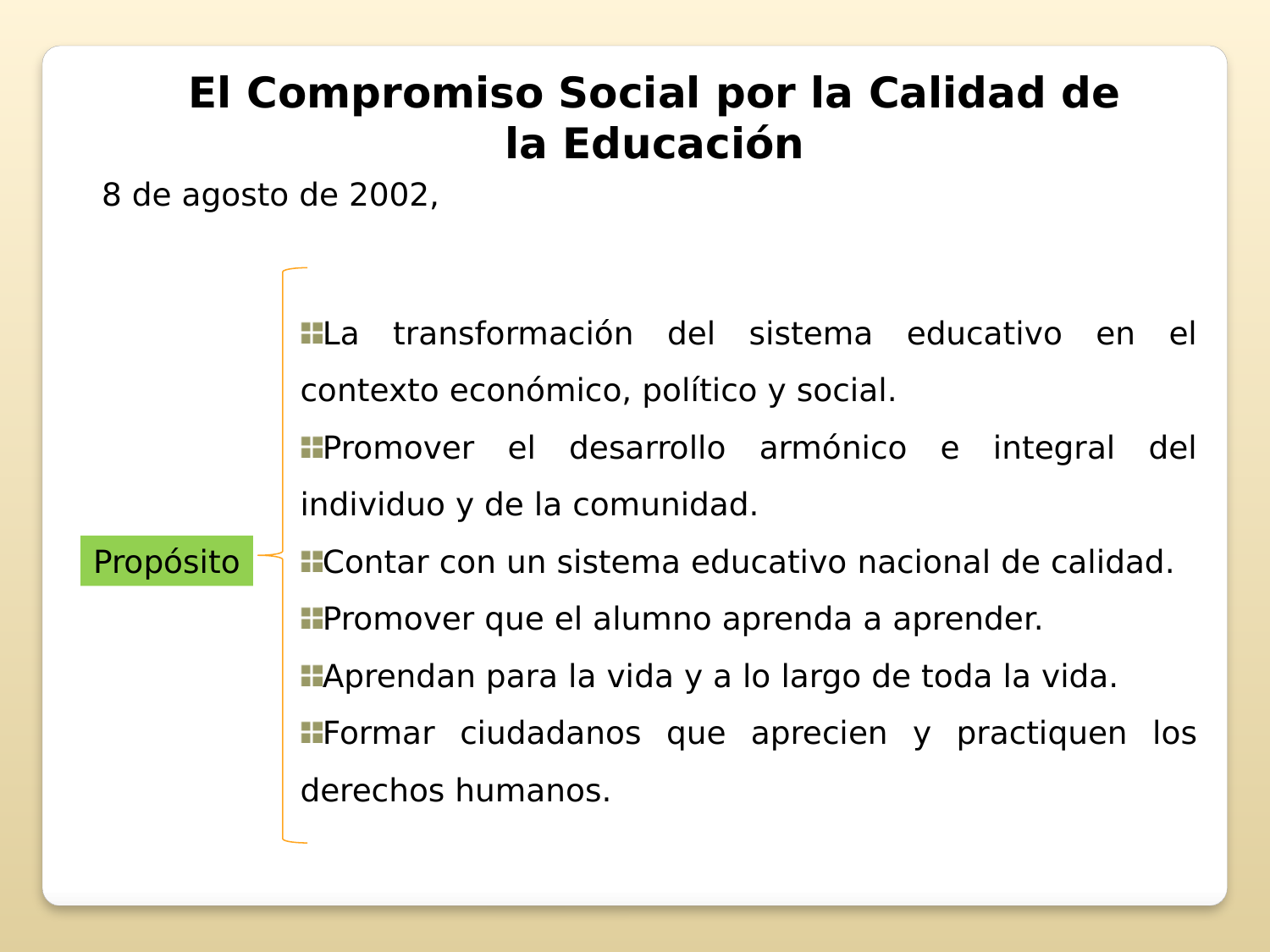

El Compromiso Social por la Calidad de la Educación
8 de agosto de 2002,

La transformación del sistema educativo en el contexto económico, político y social.
Promover el desarrollo armónico e integral del individuo y de la comunidad.
Contar con un sistema educativo nacional de calidad.
Promover que el alumno aprenda a aprender.
Aprendan para la vida y a lo largo de toda la vida.
Formar ciudadanos que aprecien y practiquen los derechos humanos.
Propósito